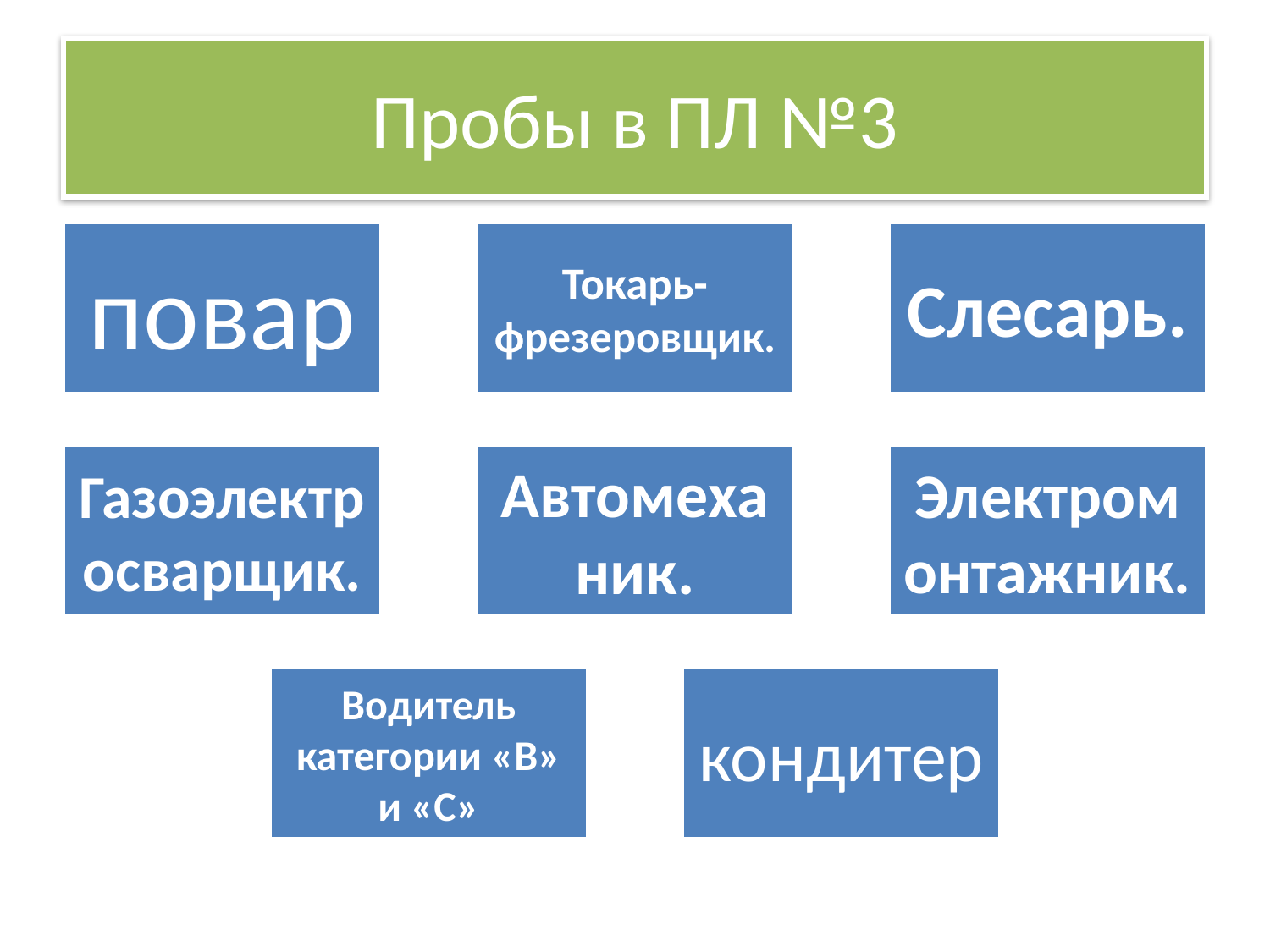

# Пробы в ПЛ №3
повар
кондитер
Токарь-фрезеровщик.
Слесарь.
Газоэлектросварщик.
Автомеханик.
Электромонтажник.
Водитель категории «В» и «С»